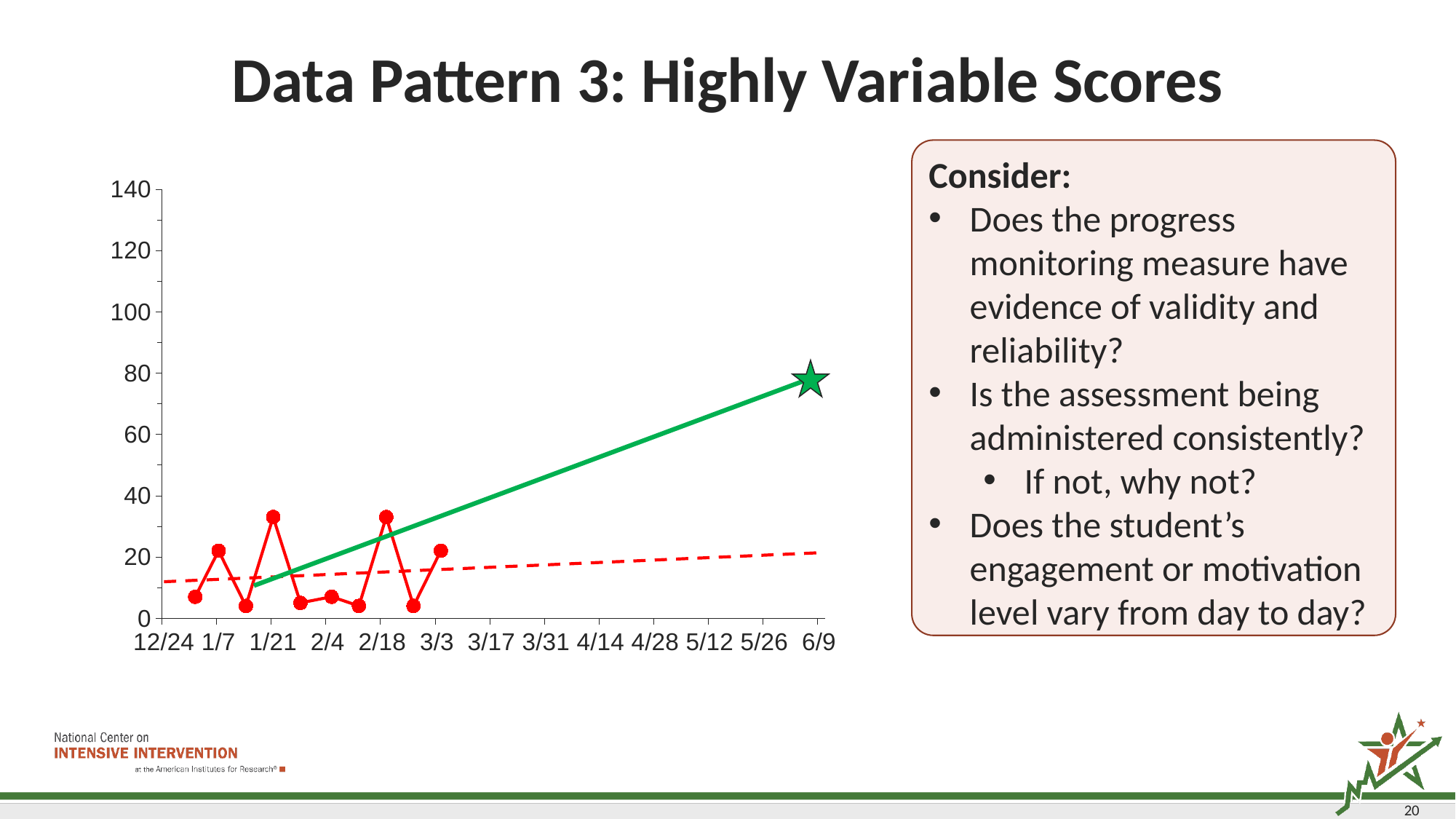

# Data Pattern 3: Highly Variable Scores
Consider:
Does the progress monitoring measure have evidence of validity and reliability?
Is the assessment being administered consistently?
If not, why not?
Does the student’s engagement or motivation level vary from day to day?

### Chart

| Category | East |
|---|---|
| 39440 | None |
| 39448 | 7.0 |
| 39454 | 22.0 |
| 39461 | 4.0 |
| 39468 | 33.0 |
| 39475 | 5.0 |
| 39483 | 7.0 |
| 39490 | 4.0 |
| 39497 | 33.0 |
| 39504 | 4.0 |
| 39511 | 22.0 |
| 39518 | None |
| 39525 | None |
| 39532 | None |
| 39540 | None |
| 39547 | None |
| 39554 | None |
| 39561 | None |
| 39569 | None |
| 39576 | None |
| 39583 | None |
| 39590 | None |
| 39597 | None |
| 39602 | None |
| 39609 | None |

20